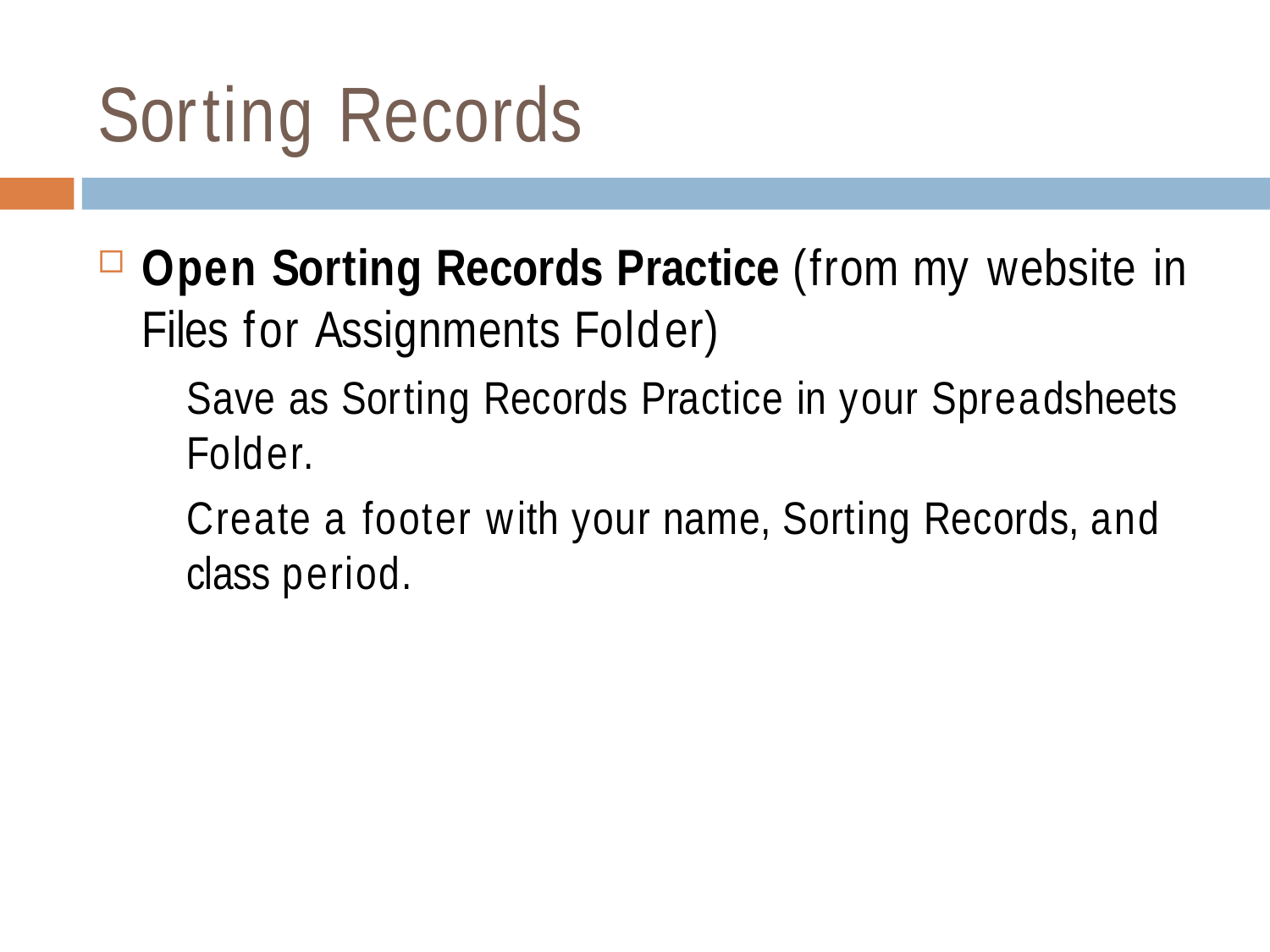

# Sorting Records
Open Sorting Records Practice (from my website in
Files for Assignments Folder)
Save as Sorting Records Practice in your Spreadsheets
Folder.
Create a footer with your name, Sorting Records, and class period.